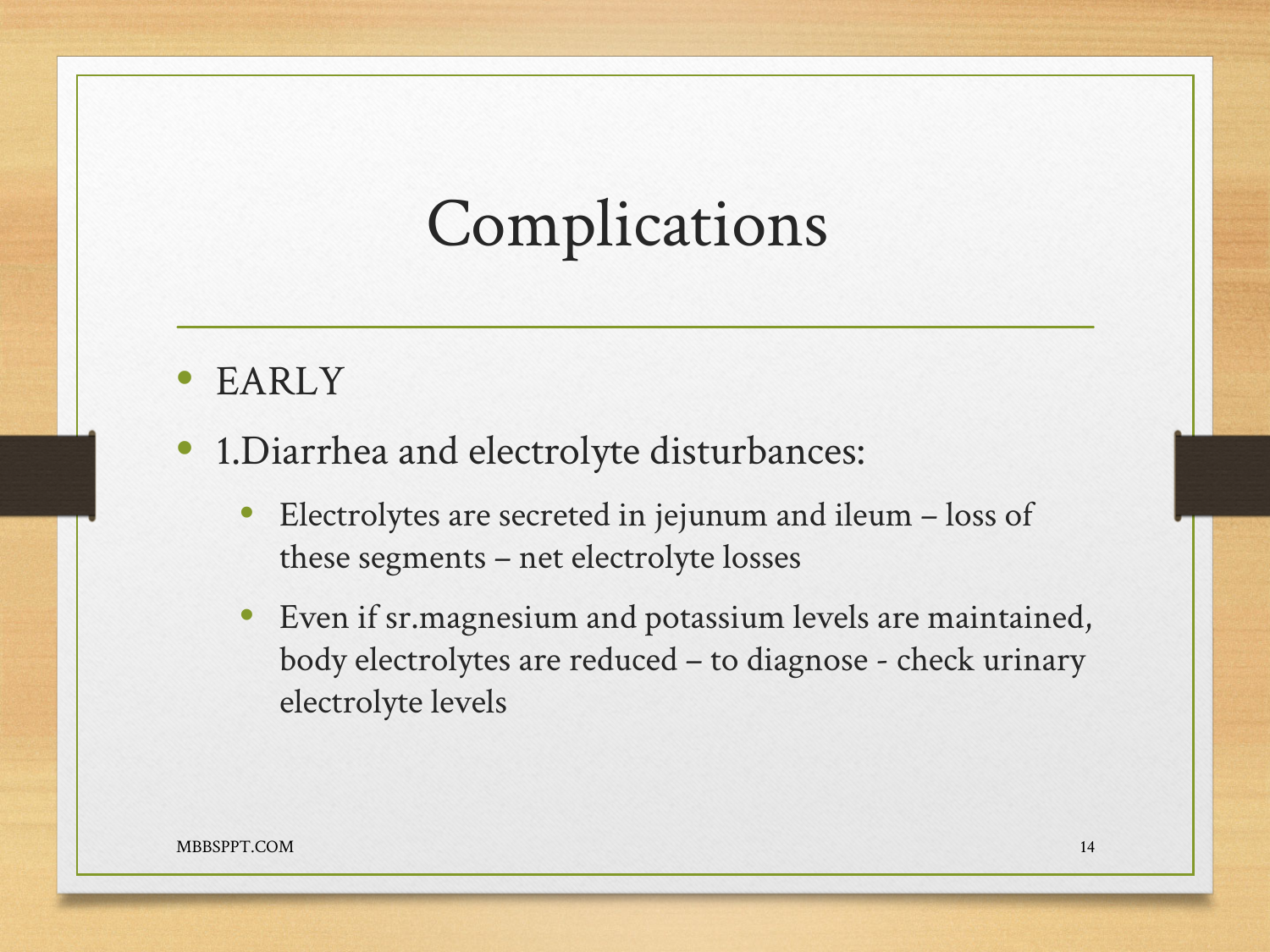

# Complications
EARLY
1.Diarrhea and electrolyte disturbances:
Electrolytes are secreted in jejunum and ileum – loss of these segments – net electrolyte losses
Even if sr.magnesium and potassium levels are maintained, body electrolytes are reduced – to diagnose - check urinary electrolyte levels
MBBSPPT.COM
14